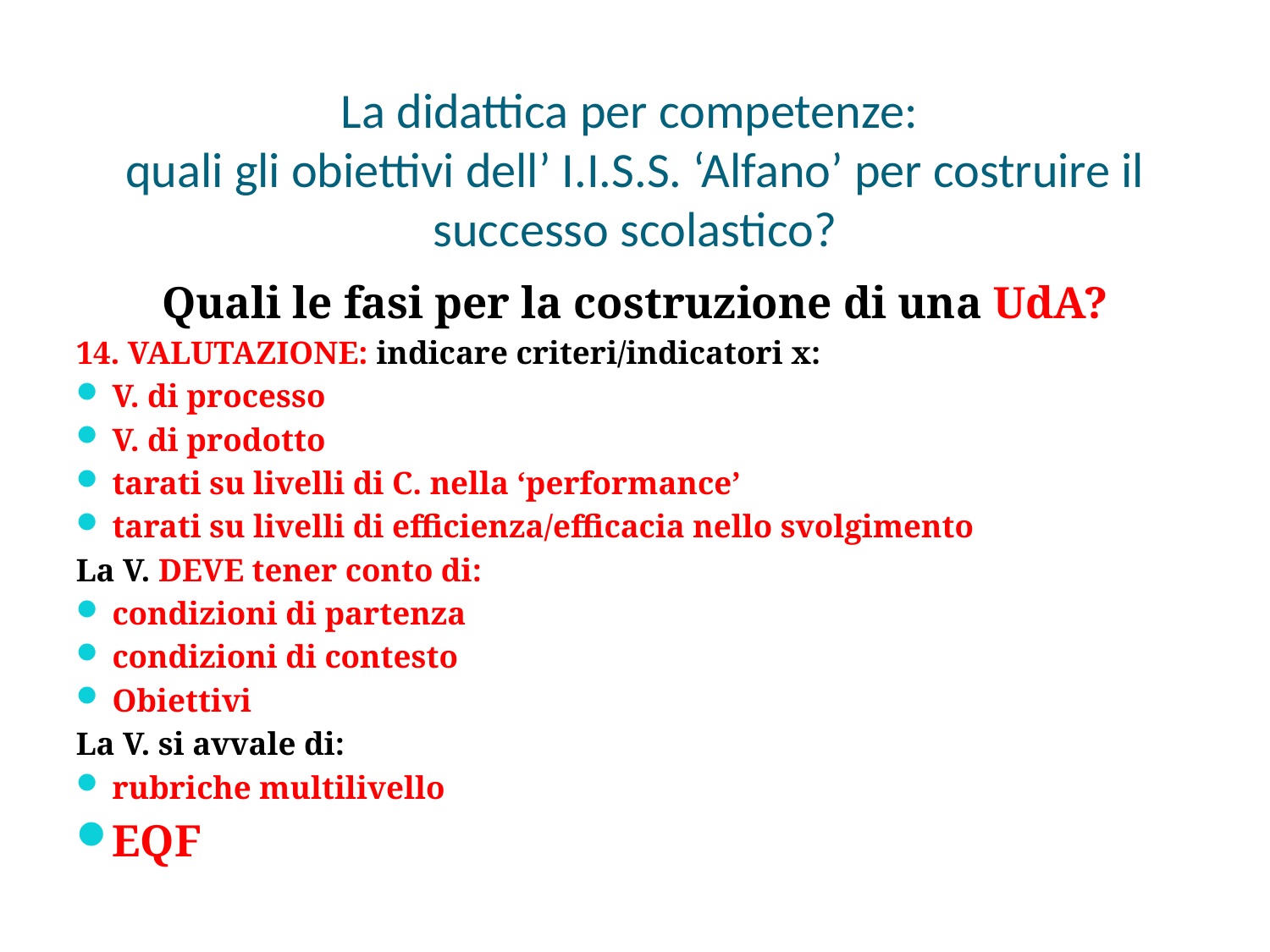

# La didattica per competenze: quali gli obiettivi dell’ I.I.S.S. ‘Alfano’ per costruire il successo scolastico?
Quali le fasi per la costruzione di una UdA?
14. VALUTAZIONE: indicare criteri/indicatori x:
V. di processo
V. di prodotto
tarati su livelli di C. nella ‘performance’
tarati su livelli di efficienza/efficacia nello svolgimento
La V. DEVE tener conto di:
condizioni di partenza
condizioni di contesto
Obiettivi
La V. si avvale di:
rubriche multilivello
EQF
D.S.Prof. Marina Imperato
14